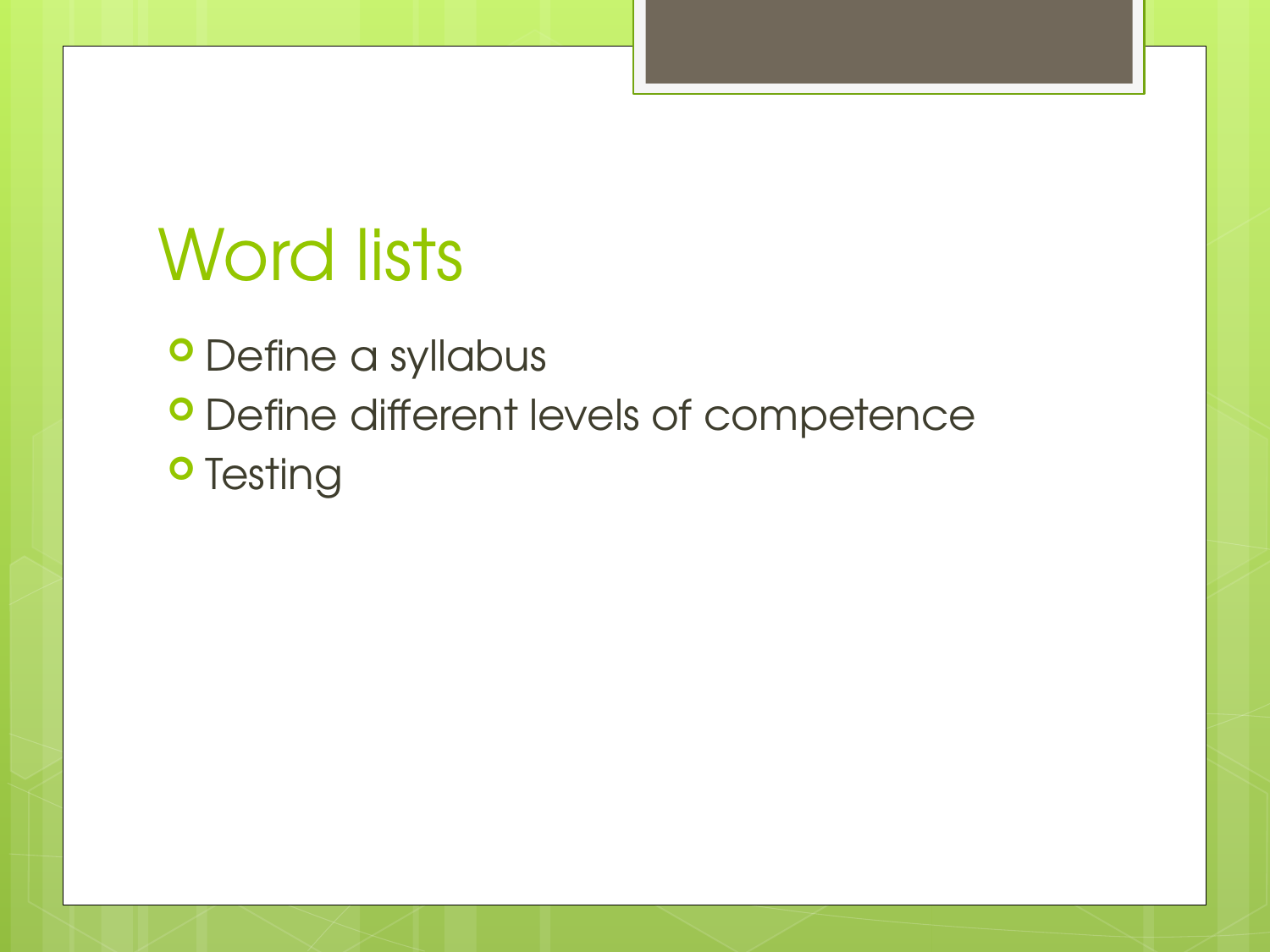

# Word lists
Define a syllabus
Define different levels of competence
Testing